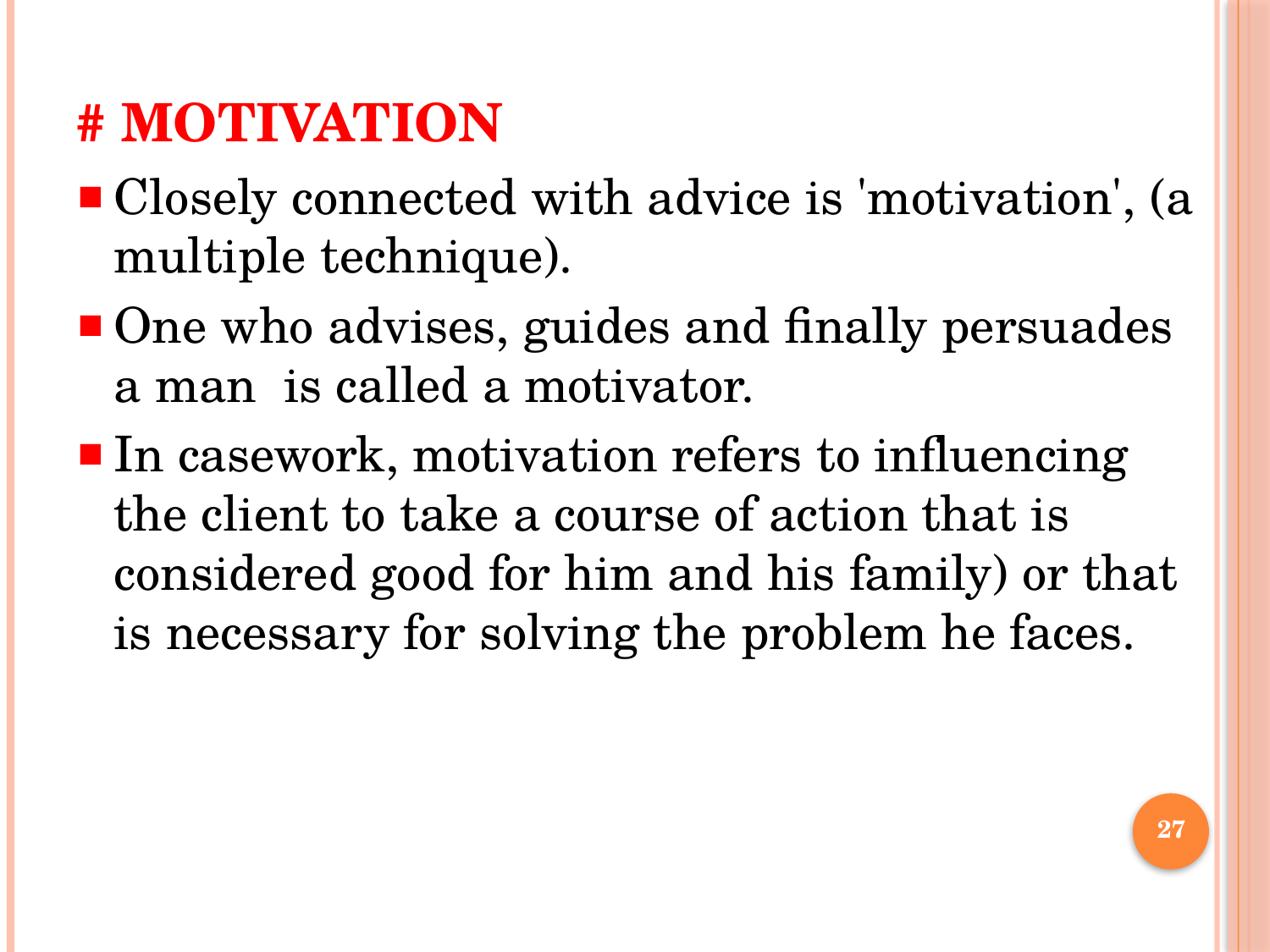

# # motivation
Closely connected with advice is 'motivation', (a multiple technique).
One who advises, guides and finally persuades a man  is called a motivator.
In casework, motivation refers to influencing the client to take a course of action that is considered good for him and his family) or that is necessary for solving the problem he faces.
27